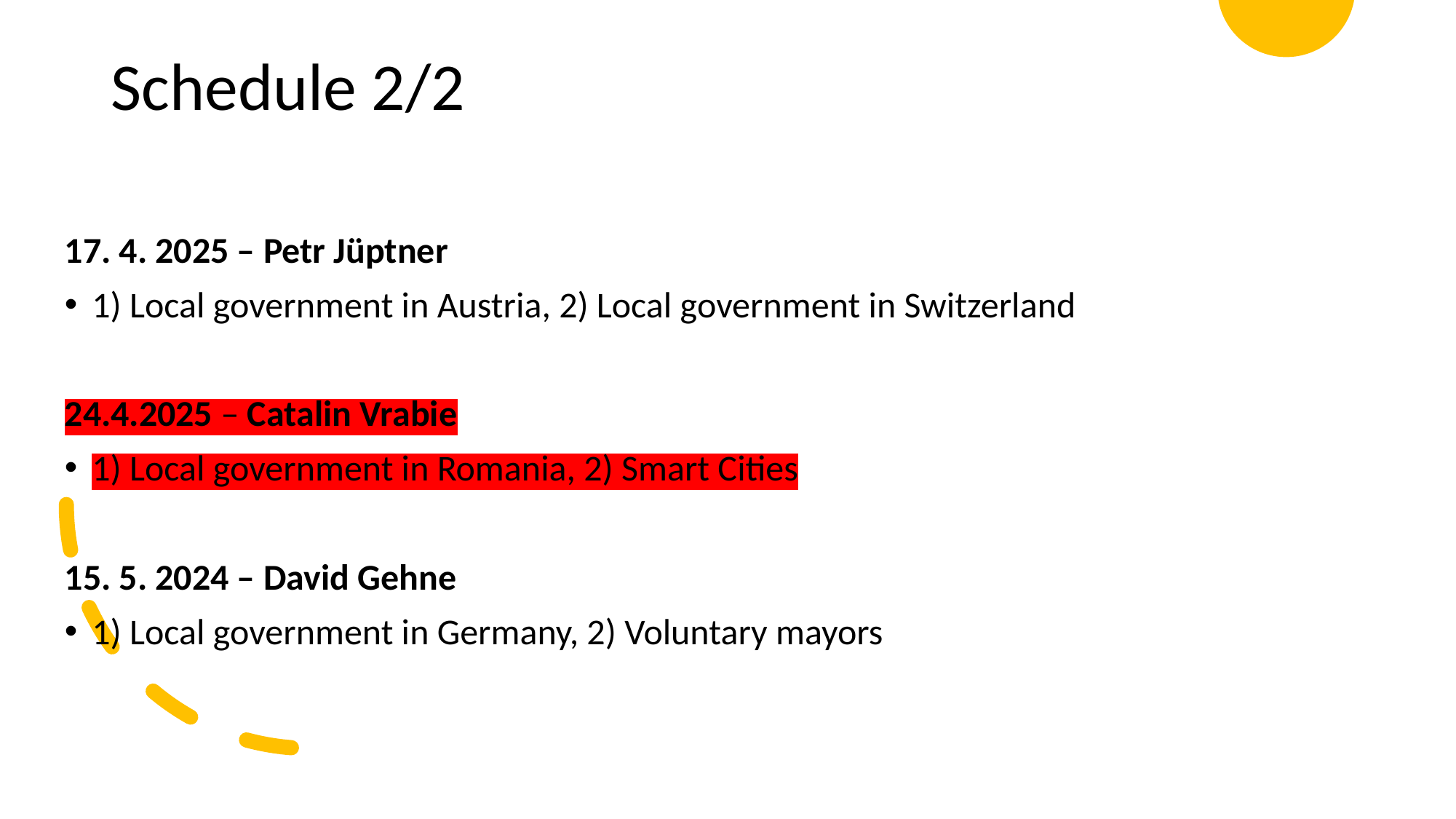

# Schedule 2/2

17. 4. 2025 – Petr Jüptner
1) Local government in Austria, 2) Local government in Switzerland

24.4.2025 – Catalin Vrabie
1) Local government in Romania, 2) Smart Cities

15. 5. 2024 – David Gehne
1) Local government in Germany, 2) Voluntary mayors